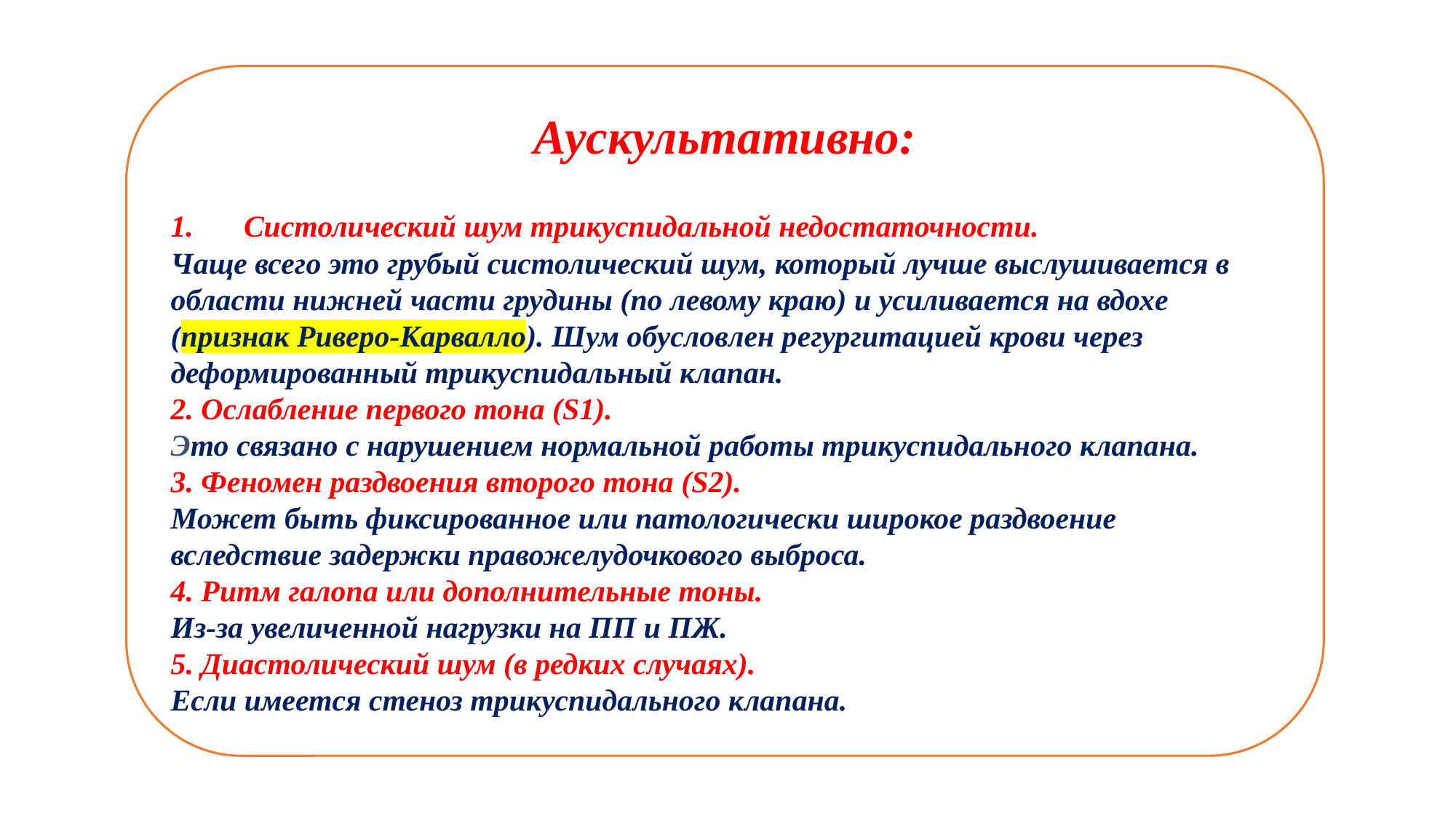

Аускультативно:

Систолический шум трикуспидальной недостаточности.
Чаще всего это грубый систолический шум, который лучше выслушивается в области нижней части грудины (по левому краю) и усиливается на вдохе (признак Риверо-Карвалло). Шум обусловлен регургитацией крови через деформированный трикуспидальный клапан.
2. Ослабление первого тона (S1).
Это связано с нарушением нормальной работы трикуспидального клапана.
3. Феномен раздвоения второго тона (S2).
Может быть фиксированное или патологически широкое раздвоение
вследствие задержки правожелудочкового выброса.
4. Ритм галопа или дополнительные тоны.
Из-за увеличенной нагрузки на ПП и ПЖ.
5. Диастолический шум (в редких случаях).
Если имеется стеноз трикуспидального клапана.